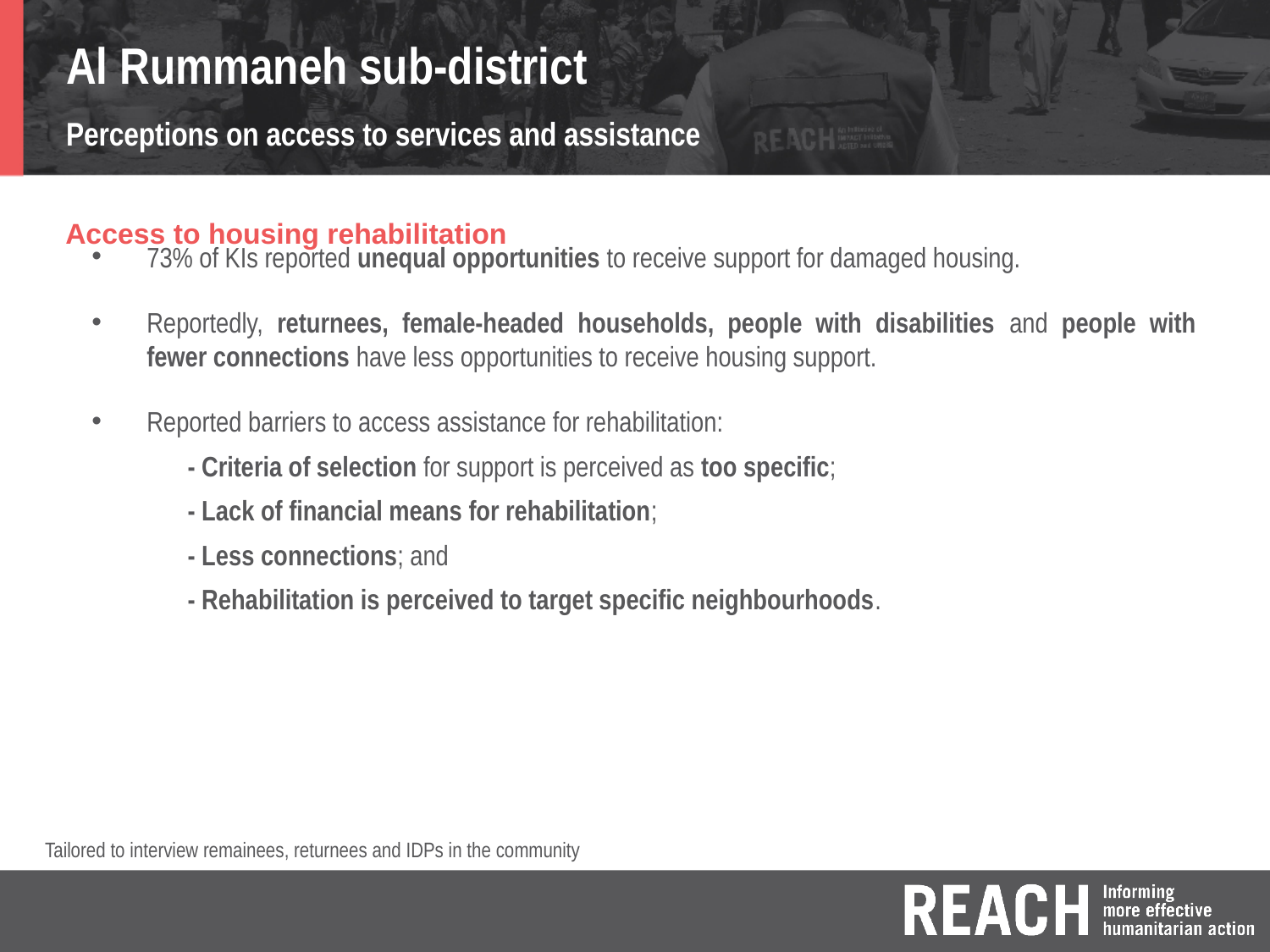

Al Rummaneh sub-district
Perceptions on access to services and assistance
Access to housing rehabilitation
73% of KIs reported unequal opportunities to receive support for damaged housing.
Reportedly, returnees, female-headed households, people with disabilities and people with fewer connections have less opportunities to receive housing support.
Reported barriers to access assistance for rehabilitation:
- Criteria of selection for support is perceived as too specific;
- Lack of financial means for rehabilitation;
- Less connections; and
- Rehabilitation is perceived to target specific neighbourhoods.
Tailored to interview remainees, returnees and IDPs in the community